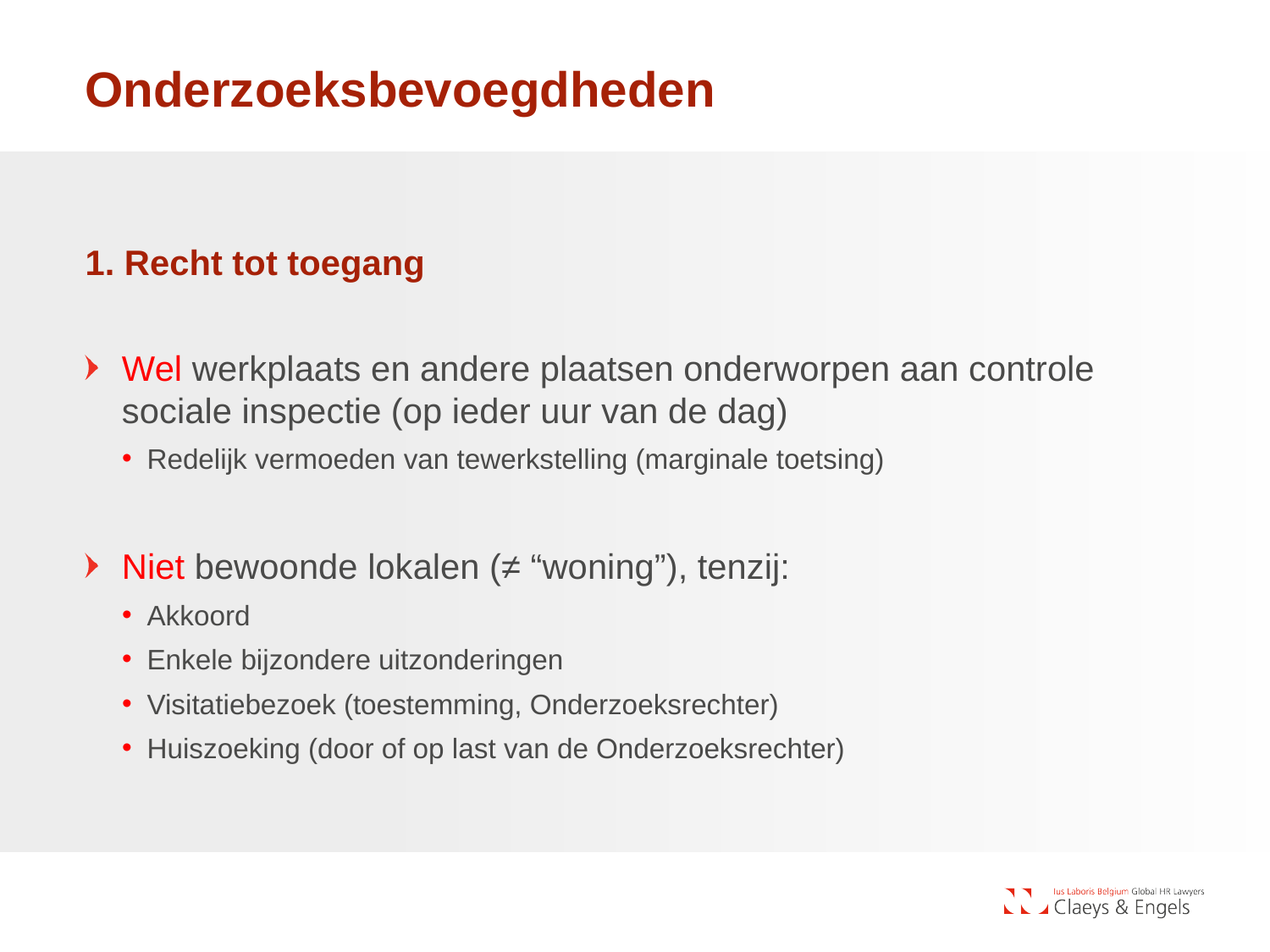

# Onderzoeksbevoegdheden
1. Recht tot toegang

Wel werkplaats en andere plaatsen onderworpen aan controle sociale inspectie (op ieder uur van de dag)
Redelijk vermoeden van tewerkstelling (marginale toetsing)

Niet bewoonde lokalen (≠ “woning”), tenzij:
Akkoord
Enkele bijzondere uitzonderingen
Visitatiebezoek (toestemming, Onderzoeksrechter)
Huiszoeking (door of op last van de Onderzoeksrechter)